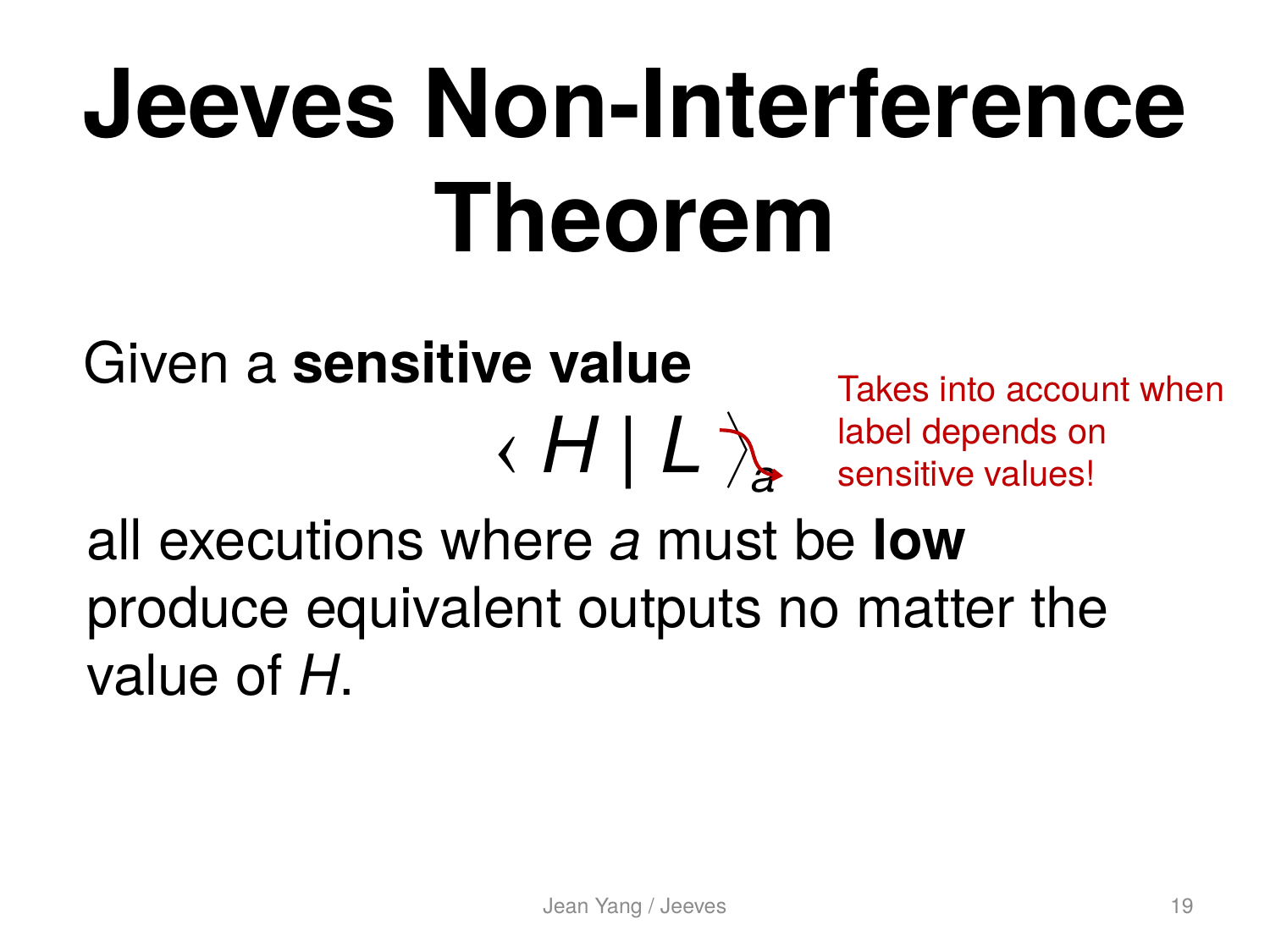

# Jeeves Non-Interference Theorem
Given a sensitive value
Takes into account when label depends on sensitive values!
 〈 H | L 〉a
all executions where a must be low produce equivalent outputs no matter the value of H.
Jean Yang / Jeeves
19